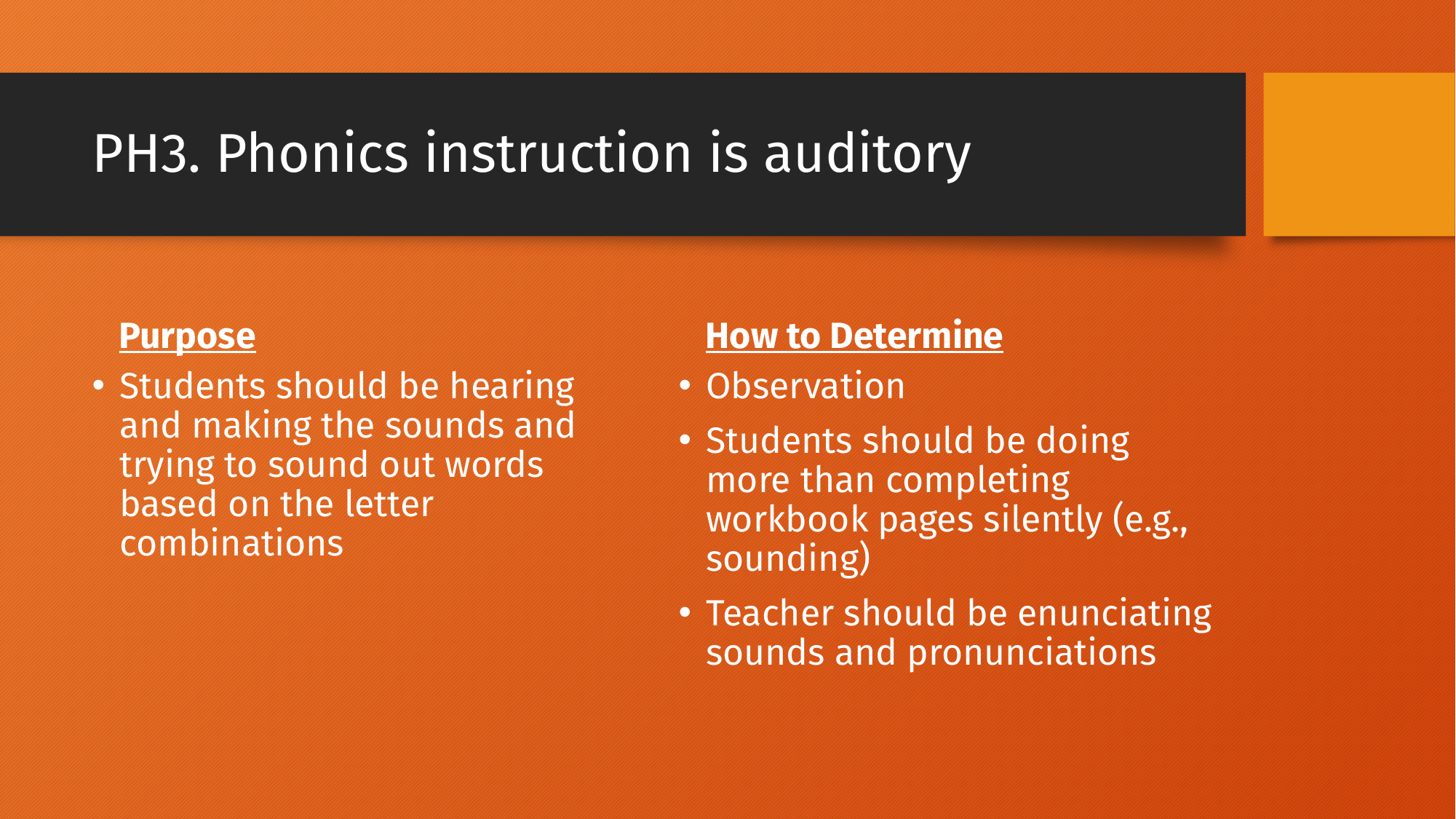

# PH3. Phonics instruction is auditory
Purpose
How to Determine
Students should be hearing and making the sounds and trying to sound out words based on the letter combinations

Observation
Students should be doing more than completing workbook pages silently (e.g., sounding)
Teacher should be enunciating sounds and pronunciations